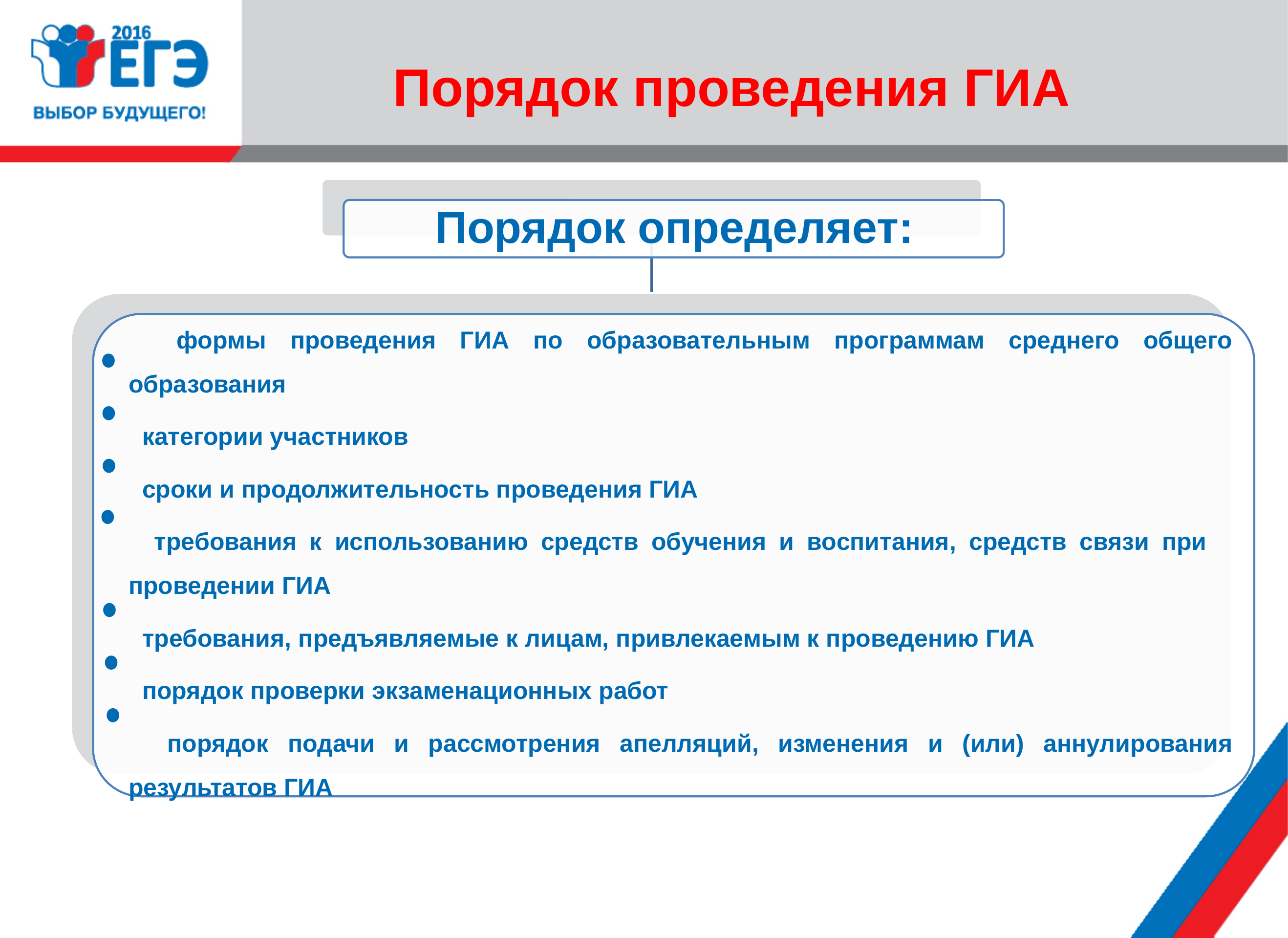

# Порядок проведения ГИА
Порядок определяет:
  формы проведения ГИА по образовательным программам среднего общего образования
  категории участников
  сроки и продолжительность проведения ГИА
  требования к использованию средств обучения и воспитания, средств связи при   проведении ГИА
  требования, предъявляемые к лицам, привлекаемым к проведению ГИА
  порядок проверки экзаменационных работ
  порядок подачи и рассмотрения апелляций, изменения и (или) аннулирования результатов ГИА